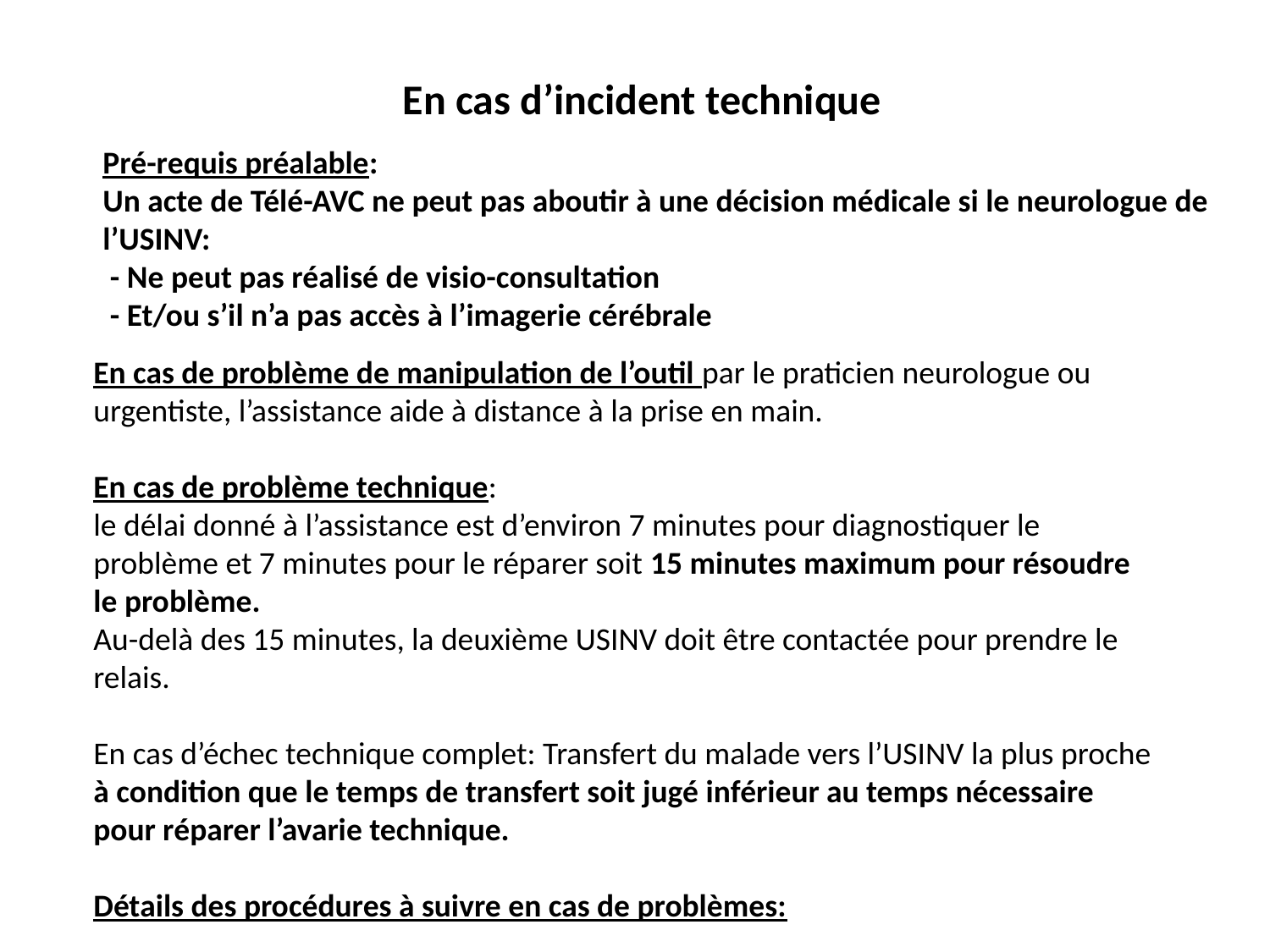

En cas d’incident technique
Pré-requis préalable:
Un acte de Télé-AVC ne peut pas aboutir à une décision médicale si le neurologue de l’USINV:
 - Ne peut pas réalisé de visio-consultation
 - Et/ou s’il n’a pas accès à l’imagerie cérébrale

En cas de problème de manipulation de l’outil par le praticien neurologue ou urgentiste, l’assistance aide à distance à la prise en main.

En cas de problème technique:
le délai donné à l’assistance est d’environ 7 minutes pour diagnostiquer le problème et 7 minutes pour le réparer soit 15 minutes maximum pour résoudre le problème.
Au-delà des 15 minutes, la deuxième USINV doit être contactée pour prendre le relais.

En cas d’échec technique complet: Transfert du malade vers l’USINV la plus proche à condition que le temps de transfert soit jugé inférieur au temps nécessaire pour réparer l’avarie technique.

Détails des procédures à suivre en cas de problèmes: